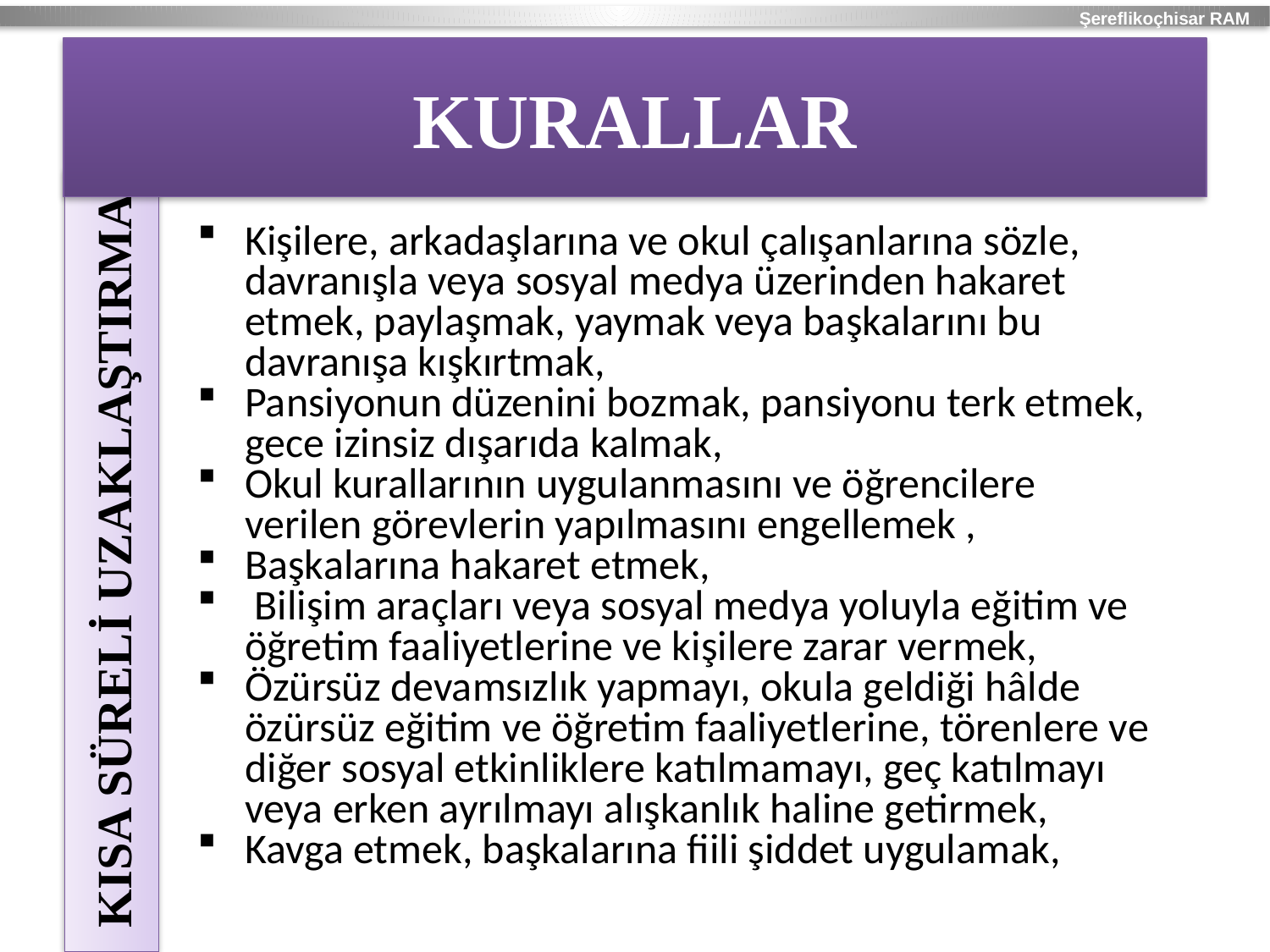

# KURALLAR
Kişilere, arkadaşlarına ve okul çalışanlarına sözle, davranışla veya sosyal medya üzerinden hakaret etmek, paylaşmak, yaymak veya başkalarını bu davranışa kışkırtmak,
Pansiyonun düzenini bozmak, pansiyonu terk etmek, gece izinsiz dışarıda kalmak,
Okul kurallarının uygulanmasını ve öğrencilere verilen görevlerin yapılmasını engellemek ,
Başkalarına hakaret etmek,
 Bilişim araçları veya sosyal medya yoluyla eğitim ve öğretim faaliyetlerine ve kişilere zarar vermek,
Özürsüz devamsızlık yapmayı, okula geldiği hâlde özürsüz eğitim ve öğretim faaliyetlerine, törenlere ve diğer sosyal etkinliklere katılmamayı, geç katılmayı veya erken ayrılmayı alışkanlık haline getirmek,
Kavga etmek, başkalarına fiili şiddet uygulamak,

KISA SÜRELİ UZAKLAŞTIRMA